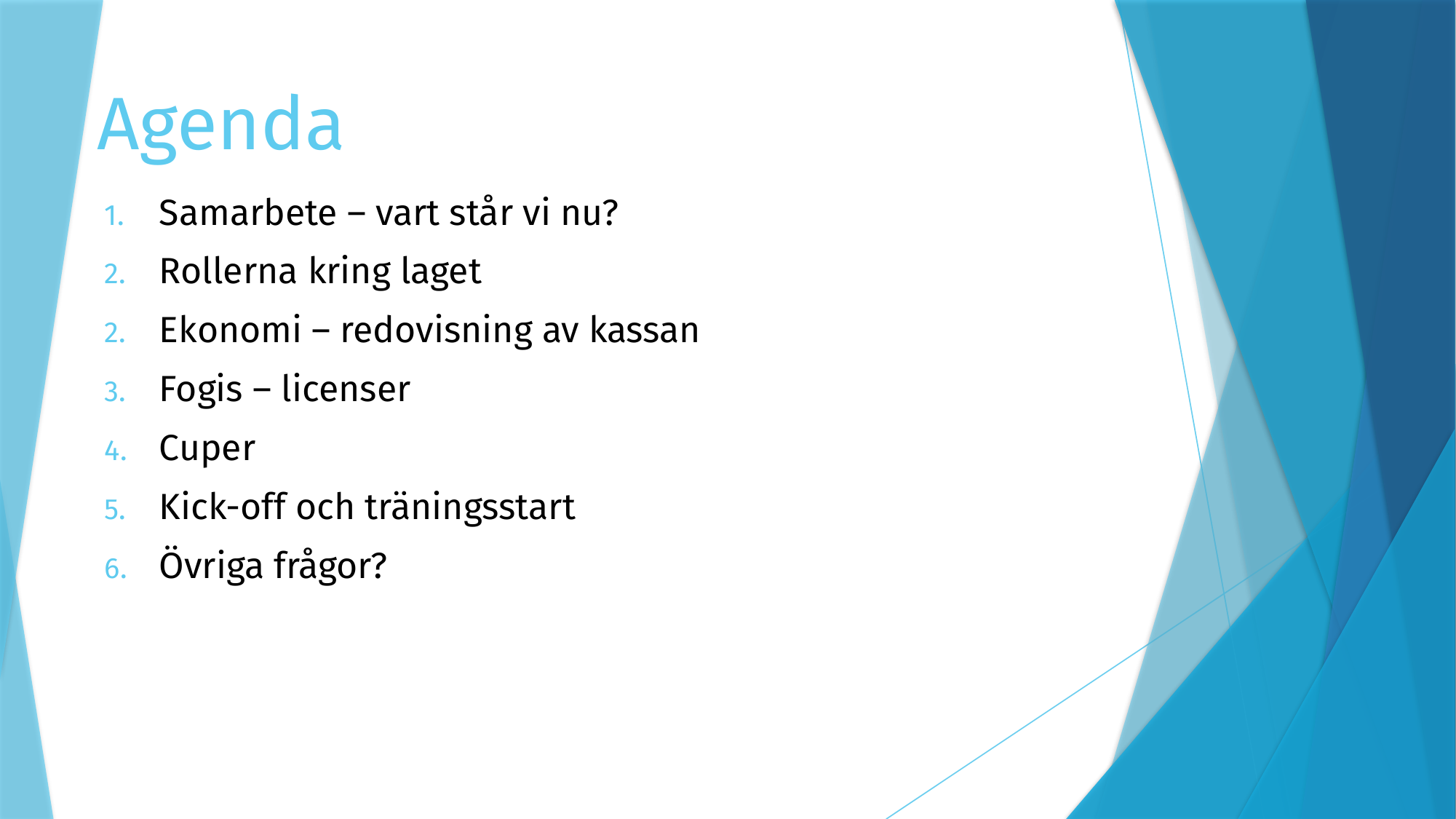

# Agenda
Samarbete – vart står vi nu?
Rollerna kring laget
Ekonomi – redovisning av kassan
Fogis – licenser
Cuper
Kick-off och träningsstart
Övriga frågor?